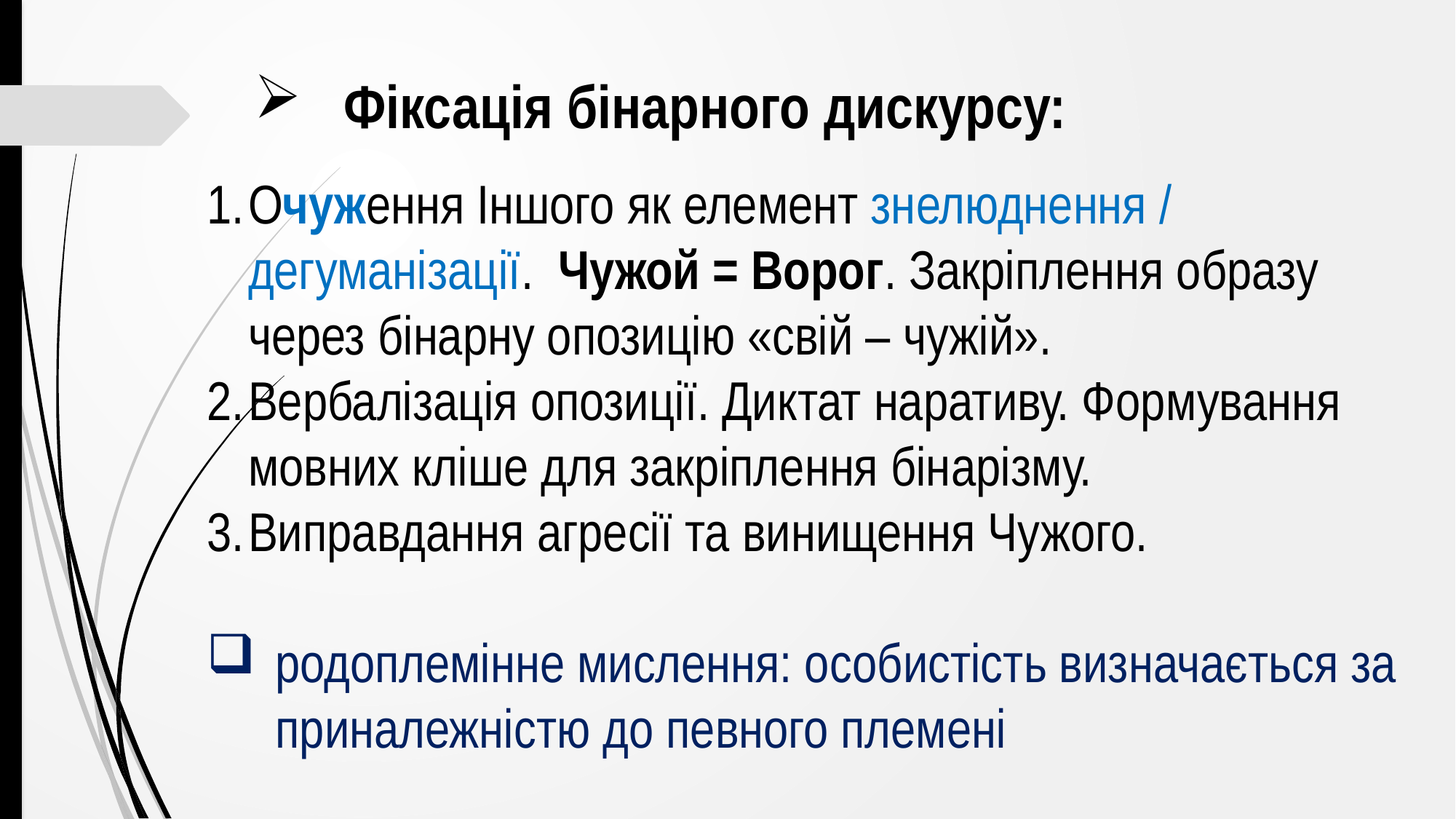

Фіксація бінарного дискурсу:
Очуження Іншого як елемент знелюднення / дегуманізації.  Чужой = Ворог. Закріплення образу через бінарну опозицію «свій – чужій».
Вербалізація опозиції. Диктат наративу. Формування мовних кліше для закріплення бінарізму.
Виправдання агресії та винищення Чужого.

родоплемінне мислення: особистість визначається за приналежністю до певного племені